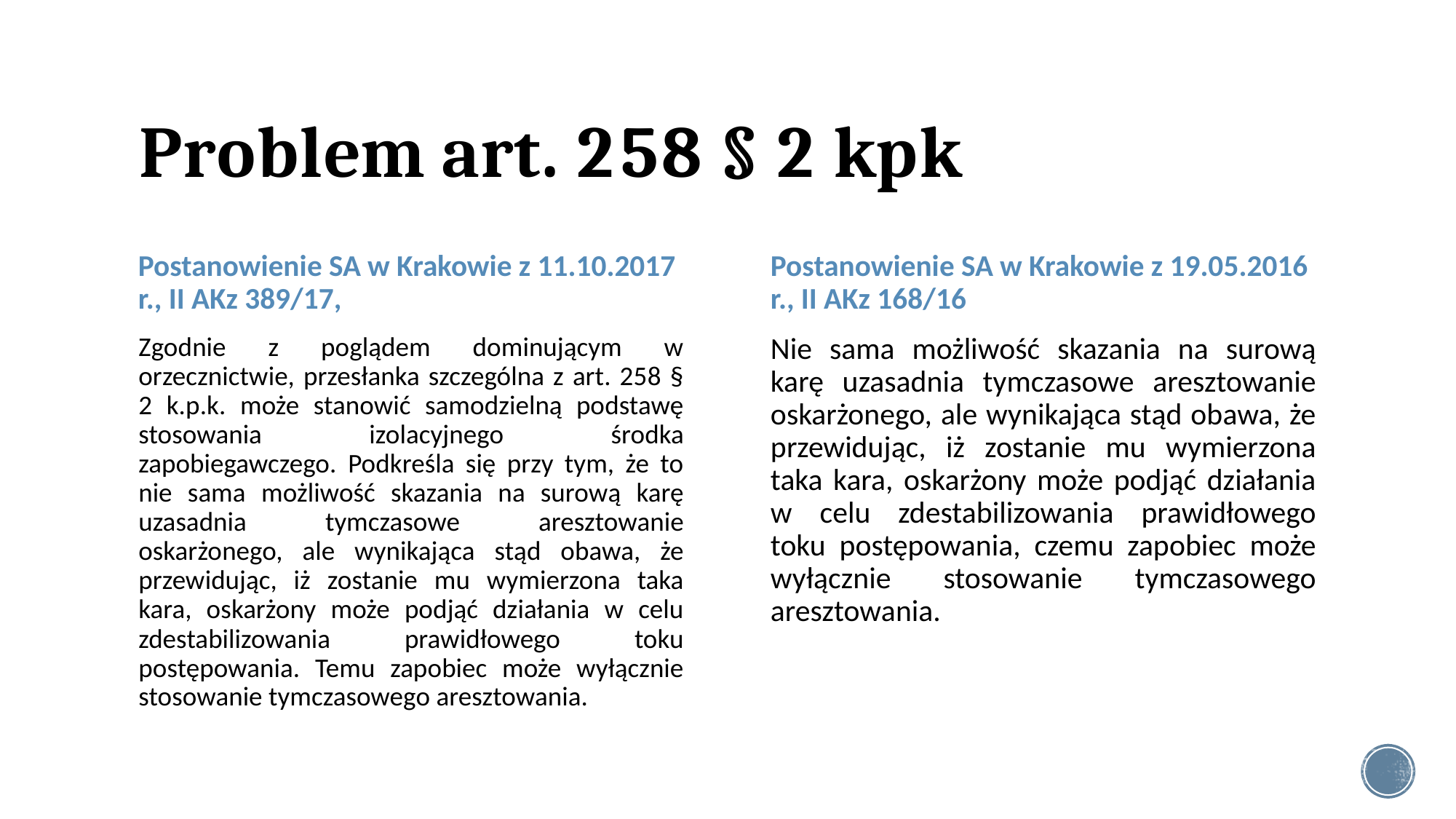

# Problem art. 258 § 2 kpk
Postanowienie SA w Krakowie z 11.10.2017 r., II AKz 389/17,
Postanowienie SA w Krakowie z 19.05.2016 r., II AKz 168/16
Zgodnie z poglądem dominującym w orzecznictwie, przesłanka szczególna z art. 258 § 2 k.p.k. może stanowić samodzielną podstawę stosowania izolacyjnego środka zapobiegawczego. Podkreśla się przy tym, że to nie sama możliwość skazania na surową karę uzasadnia tymczasowe aresztowanie oskarżonego, ale wynikająca stąd obawa, że przewidując, iż zostanie mu wymierzona taka kara, oskarżony może podjąć działania w celu zdestabilizowania prawidłowego toku postępowania. Temu zapobiec może wyłącznie stosowanie tymczasowego aresztowania.
Nie sama możliwość skazania na surową karę uzasadnia tymczasowe aresztowanie oskarżonego, ale wynikająca stąd obawa, że przewidując, iż zostanie mu wymierzona taka kara, oskarżony może podjąć działania w celu zdestabilizowania prawidłowego toku postępowania, czemu zapobiec może wyłącznie stosowanie tymczasowego aresztowania.